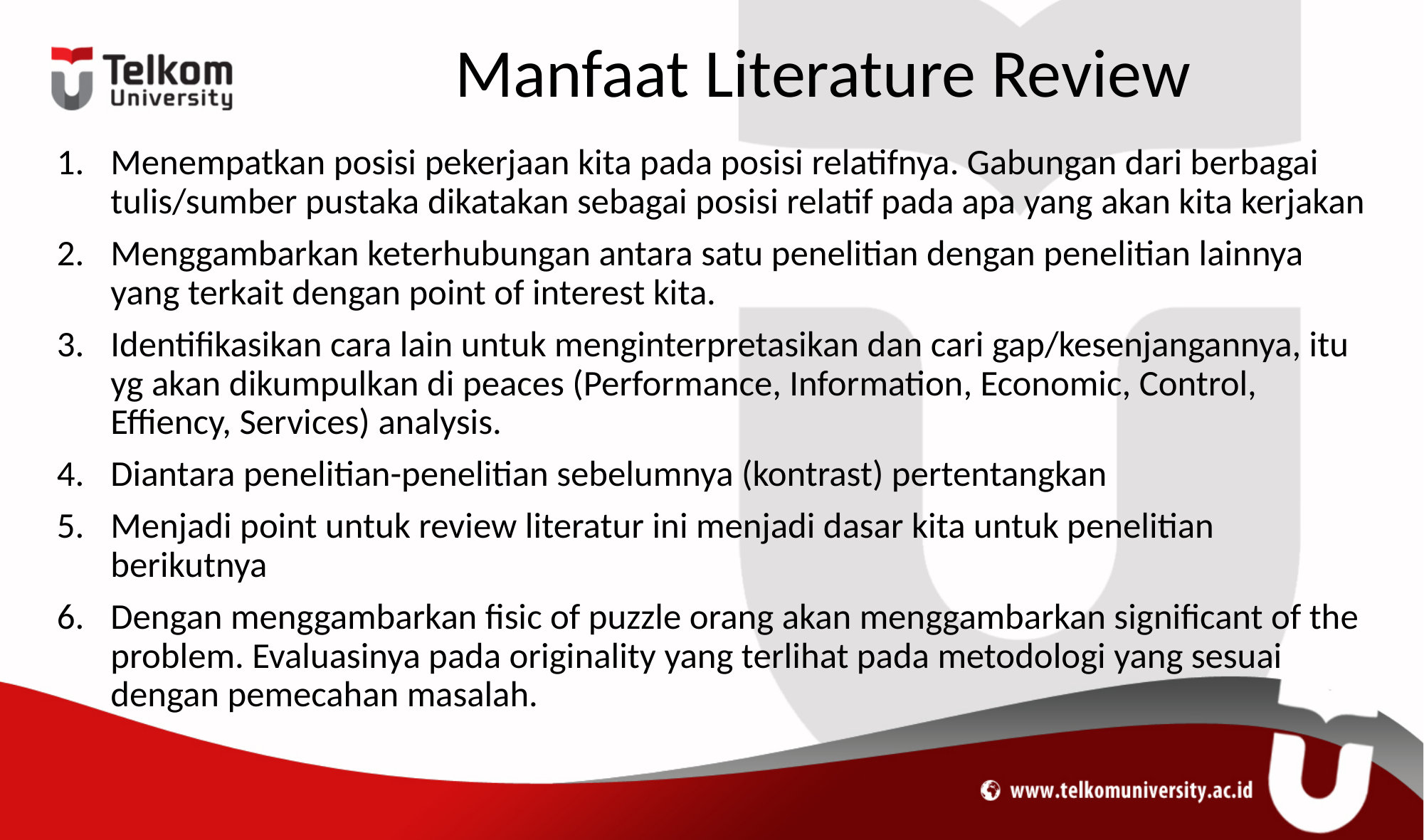

# Manfaat Literature Review
Menempatkan posisi pekerjaan kita pada posisi relatifnya. Gabungan dari berbagai tulis/sumber pustaka dikatakan sebagai posisi relatif pada apa yang akan kita kerjakan
Menggambarkan keterhubungan antara satu penelitian dengan penelitian lainnya yang terkait dengan point of interest kita.
Identifikasikan cara lain untuk menginterpretasikan dan cari gap/kesenjangannya, itu yg akan dikumpulkan di peaces (Performance, Information, Economic, Control, Effiency, Services) analysis.
Diantara penelitian-penelitian sebelumnya (kontrast) pertentangkan
Menjadi point untuk review literatur ini menjadi dasar kita untuk penelitian berikutnya
Dengan menggambarkan fisic of puzzle orang akan menggambarkan significant of the problem. Evaluasinya pada originality yang terlihat pada metodologi yang sesuai dengan pemecahan masalah.